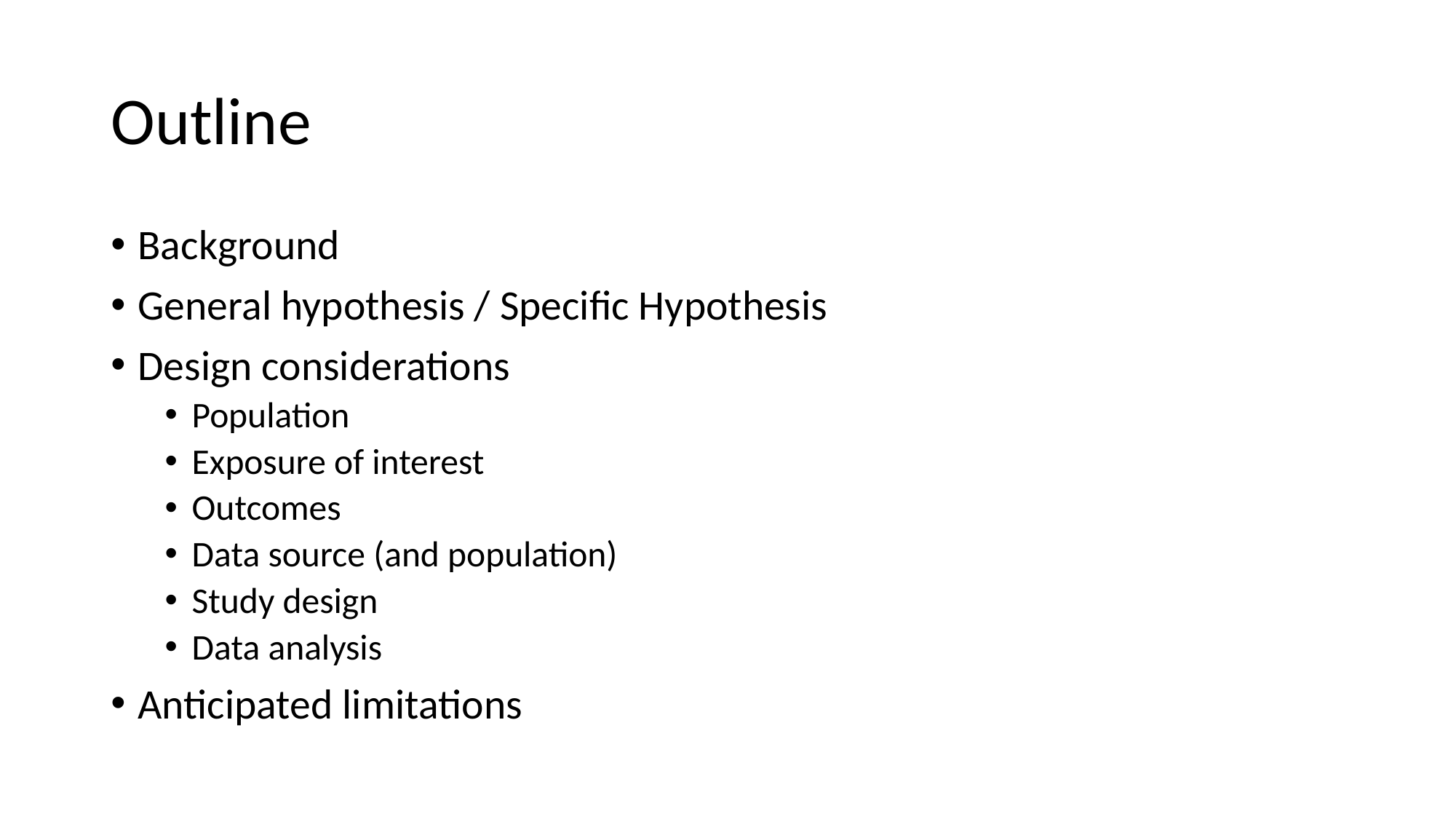

# Outline
Background
General hypothesis / Specific Hypothesis
Design considerations
Population
Exposure of interest
Outcomes
Data source (and population)
Study design
Data analysis
Anticipated limitations